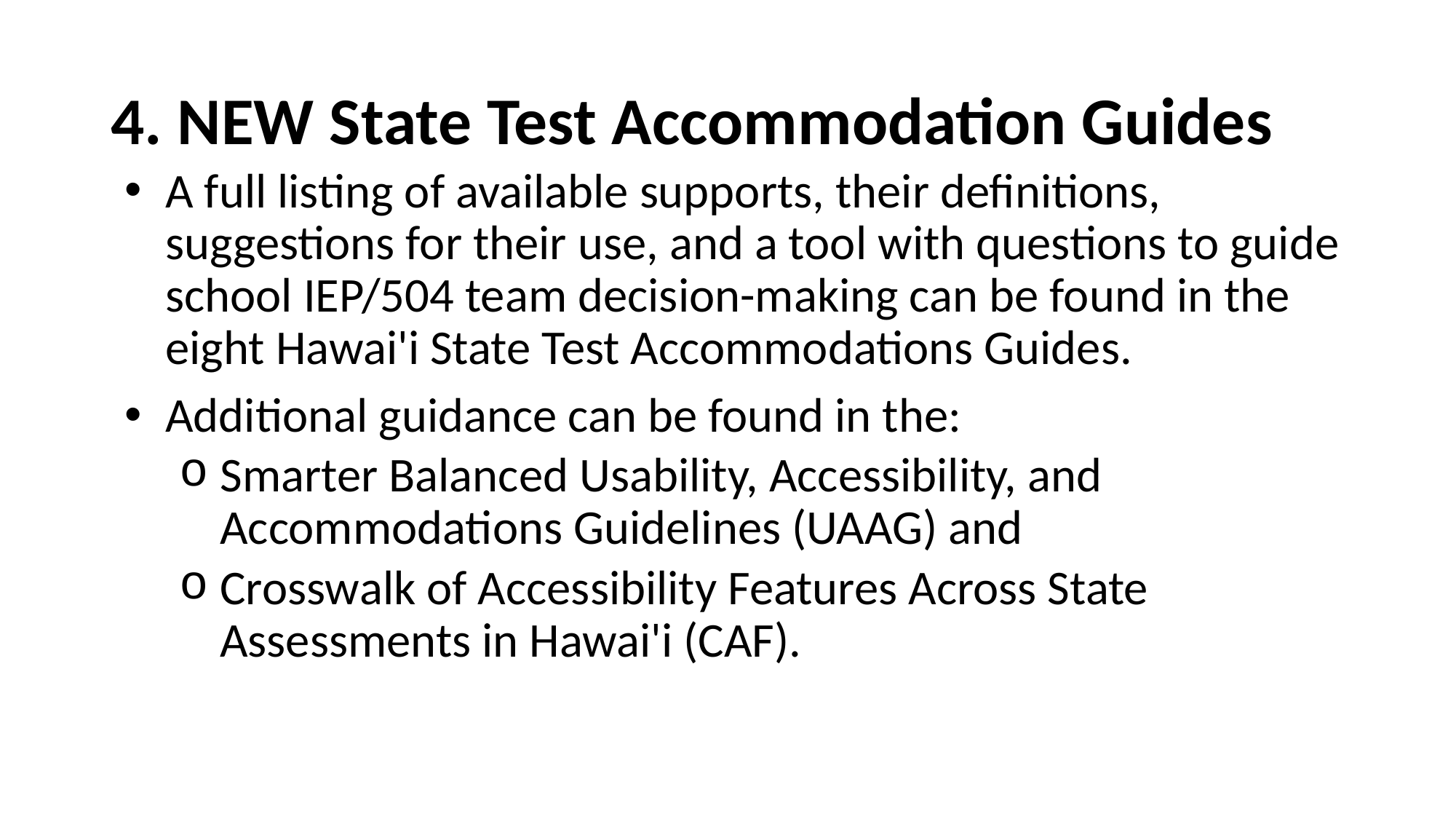

# 4. NEW State Test Accommodation Guides
A full listing of available supports, their definitions, suggestions for their use, and a tool with questions to guide school IEP/504 team decision-making can be found in the eight Hawai'i State Test Accommodations Guides.
Additional guidance can be found in the:
Smarter Balanced Usability, Accessibility, and Accommodations Guidelines (UAAG) and
Crosswalk of Accessibility Features Across State Assessments in Hawai'i (CAF).